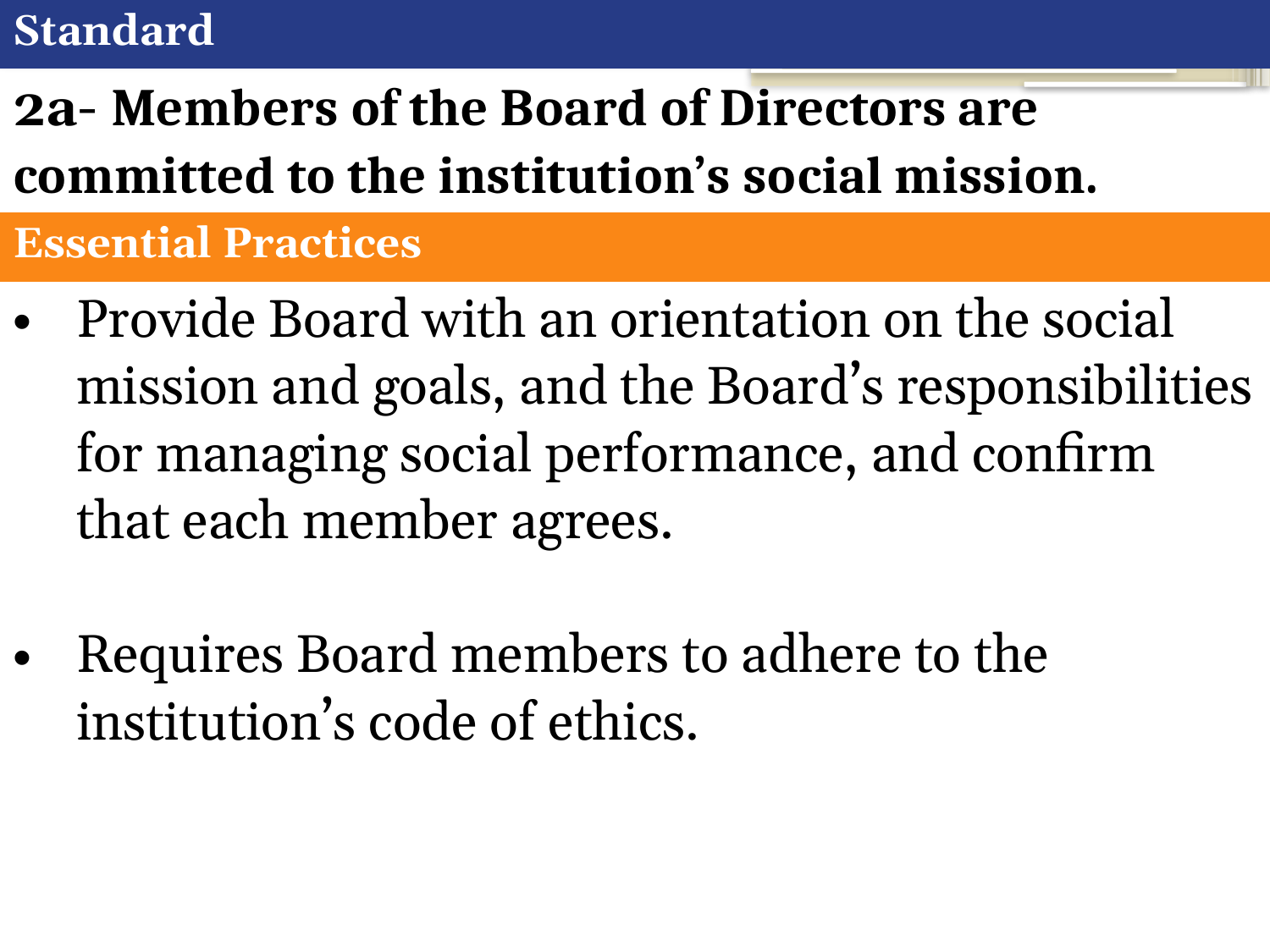

| Standard |
| --- |
| 2a- Members of the Board of Directors are committed to the institution’s social mission. |
| Essential Practices |
| Provide Board with an orientation on the social mission and goals, and the Board’s responsibilities for managing social performance, and confirm that each member agrees. Requires Board members to adhere to the institution’s code of ethics. |